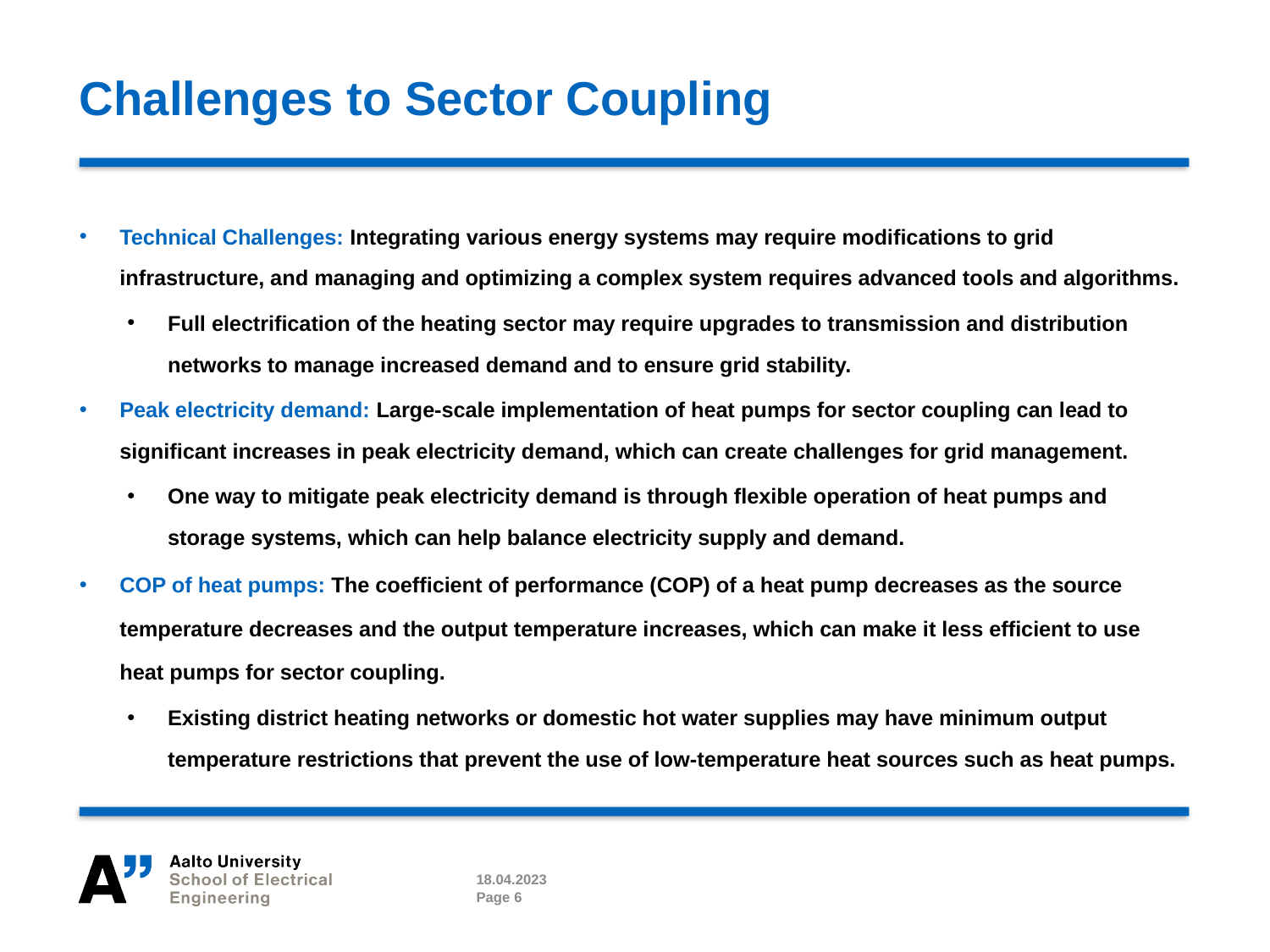

# Challenges to Sector Coupling
Technical Challenges: Integrating various energy systems may require modifications to grid infrastructure, and managing and optimizing a complex system requires advanced tools and algorithms.
Full electrification of the heating sector may require upgrades to transmission and distribution networks to manage increased demand and to ensure grid stability.
Peak electricity demand: Large-scale implementation of heat pumps for sector coupling can lead to significant increases in peak electricity demand, which can create challenges for grid management.
One way to mitigate peak electricity demand is through flexible operation of heat pumps and storage systems, which can help balance electricity supply and demand.
COP of heat pumps: The coefficient of performance (COP) of a heat pump decreases as the source temperature decreases and the output temperature increases, which can make it less efficient to use heat pumps for sector coupling.
Existing district heating networks or domestic hot water supplies may have minimum output temperature restrictions that prevent the use of low-temperature heat sources such as heat pumps.

18.04.2023
Page 6